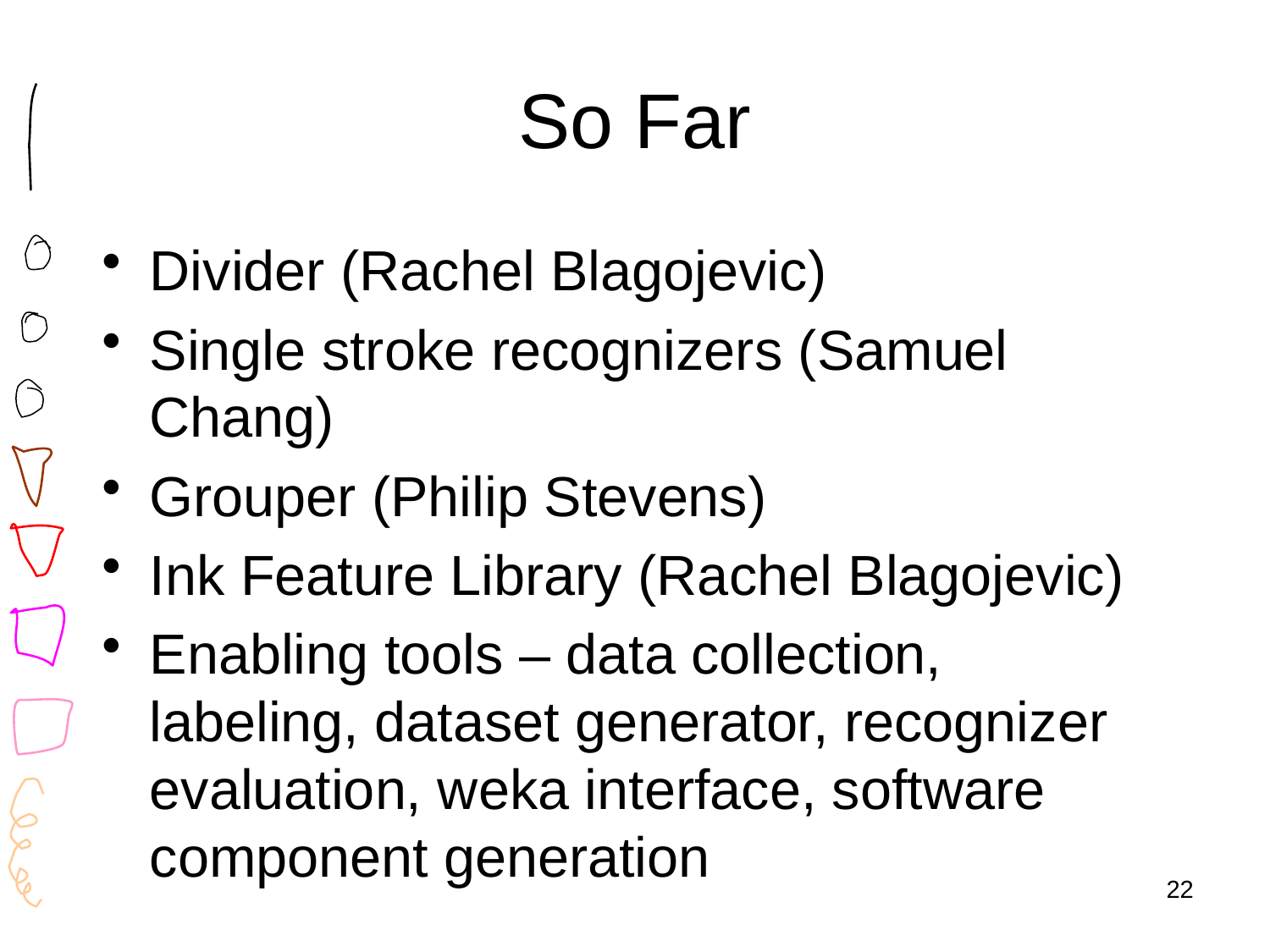

# So Far
Divider (Rachel Blagojevic)
Single stroke recognizers (Samuel Chang)
Grouper (Philip Stevens)
Ink Feature Library (Rachel Blagojevic)
Enabling tools – data collection, labeling, dataset generator, recognizer evaluation, weka interface, software component generation

22